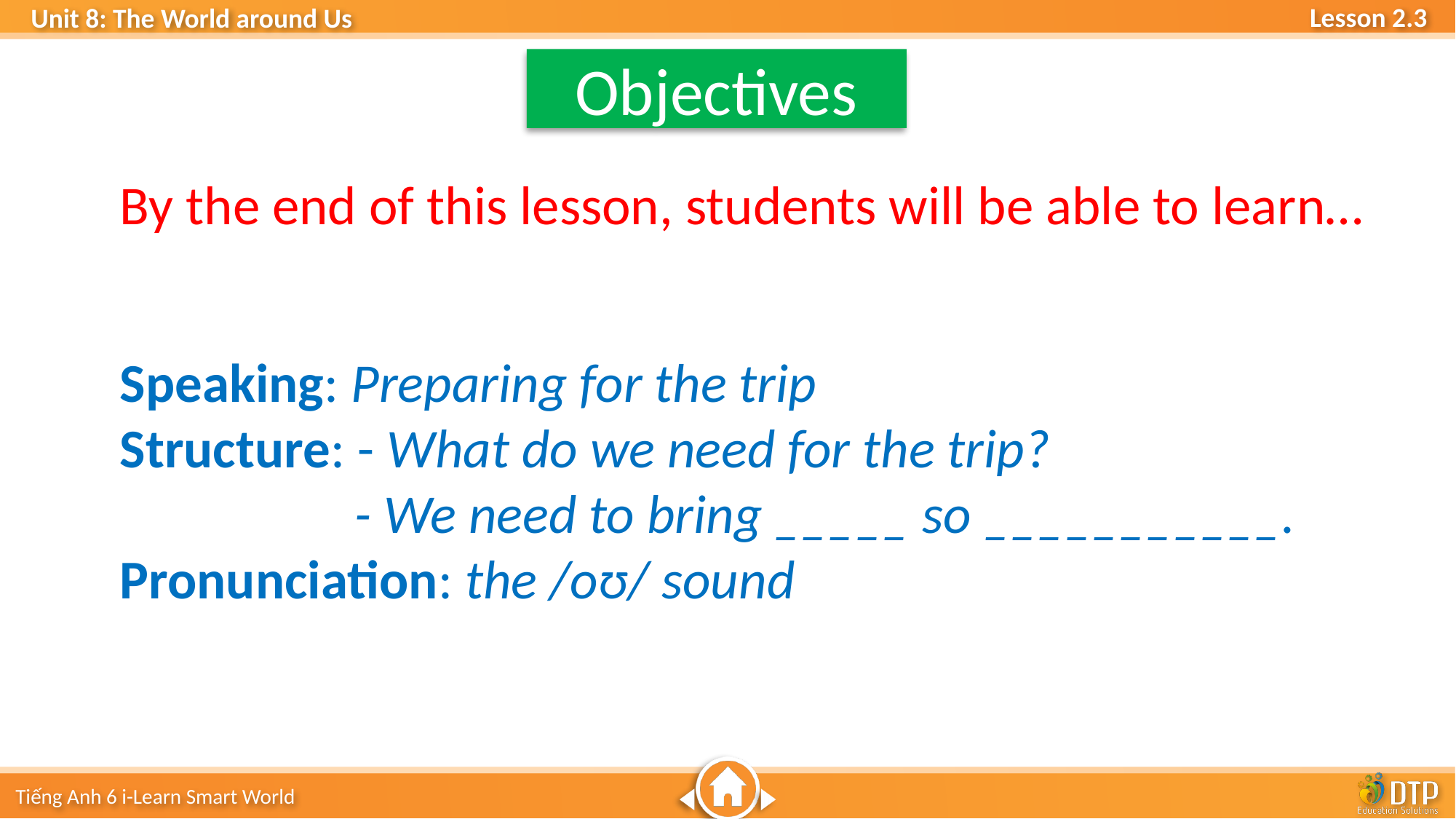

Objectives
By the end of this lesson, students will be able to learn…

Speaking: Preparing for the trip
Structure: - What do we need for the trip?
                   - We need to bring _____ so ___________.
Pronunciation: the /oʊ/ sound